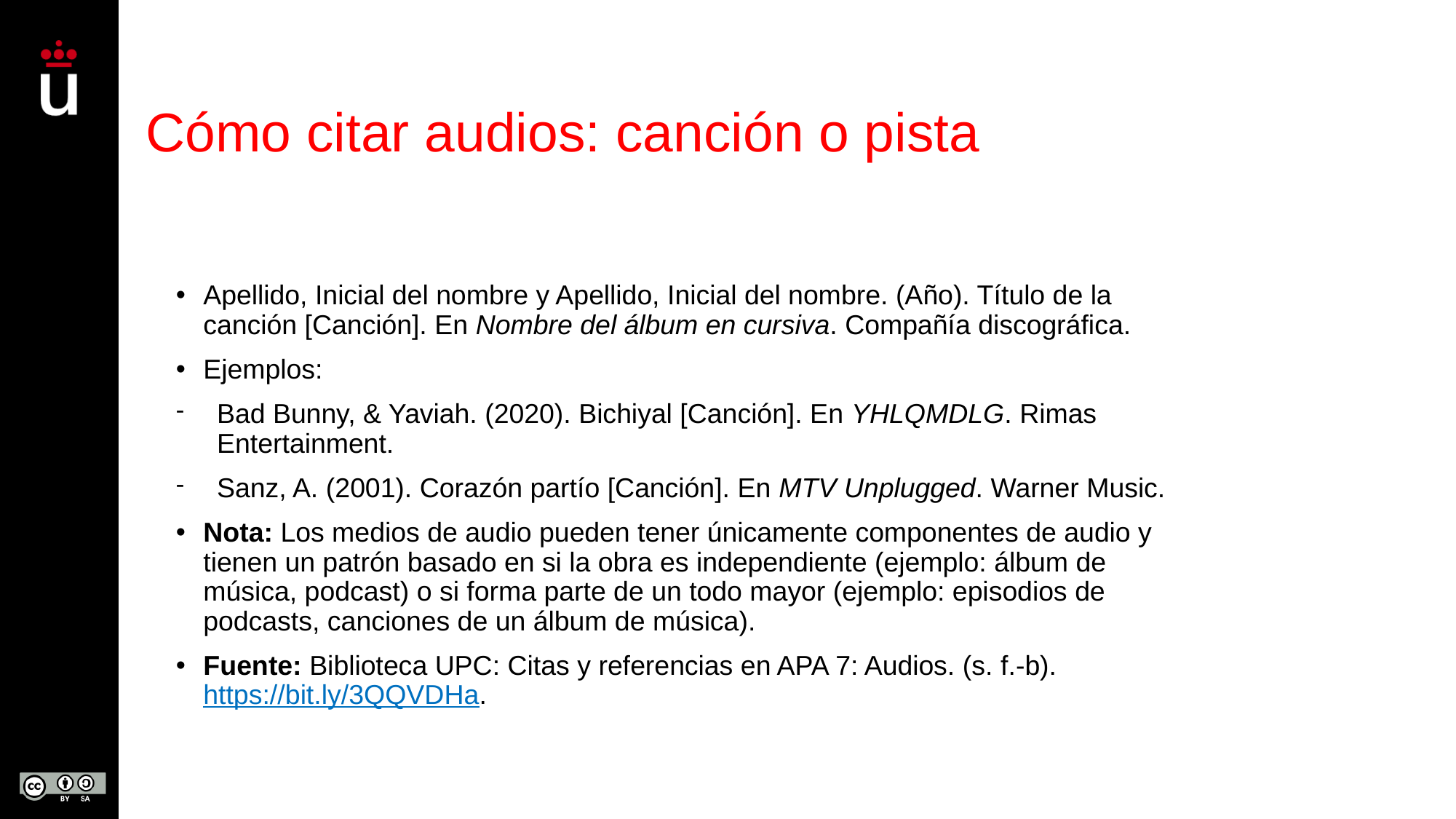

Cómo citar audios: canción o pista
Apellido, Inicial del nombre y Apellido, Inicial del nombre. (Año). Título de la canción [Canción]. En Nombre del álbum en cursiva. Compañía discográfica.
Ejemplos:
Bad Bunny, & Yaviah. (2020). Bichiyal [Canción]. En YHLQMDLG. Rimas Entertainment.
Sanz, A. (2001). Corazón partío [Canción]. En MTV Unplugged. Warner Music.
Nota: Los medios de audio pueden tener únicamente componentes de audio y tienen un patrón basado en si la obra es independiente (ejemplo: álbum de música, podcast) o si forma parte de un todo mayor (ejemplo: episodios de podcasts, canciones de un álbum de música).
Fuente: Biblioteca UPC: Citas y referencias en APA 7: Audios. (s. f.-b). https://bit.ly/3QQVDHa.